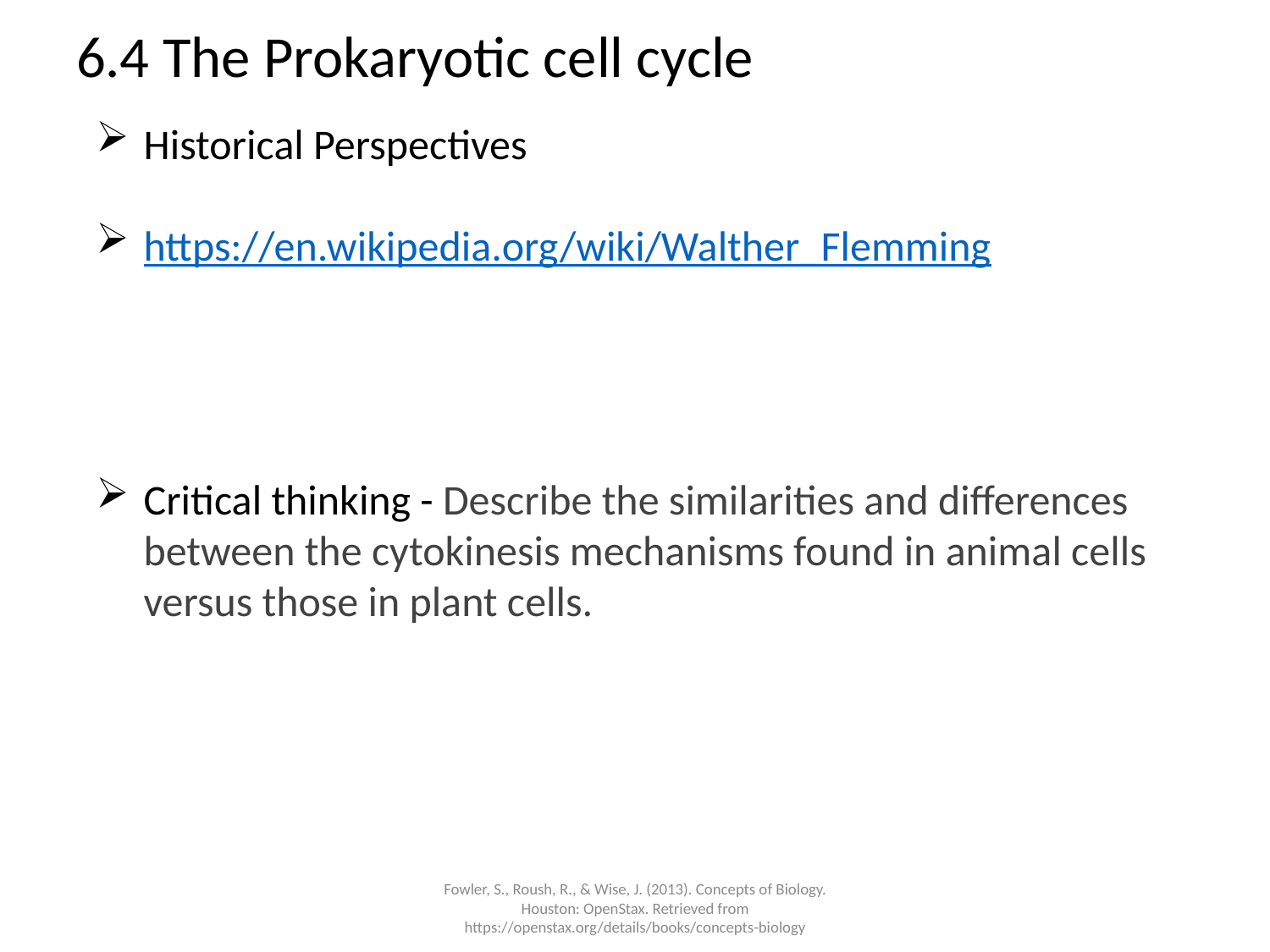

# 6.4 The Prokaryotic cell cycle
Historical Perspectives

https://en.wikipedia.org/wiki/Walther_Flemming

Critical thinking - Describe the similarities and differences between the cytokinesis mechanisms found in animal cells versus those in plant cells.

Fowler, S., Roush, R., & Wise, J. (2013). Concepts of Biology. Houston: OpenStax. Retrieved from https://openstax.org/details/books/concepts-biology